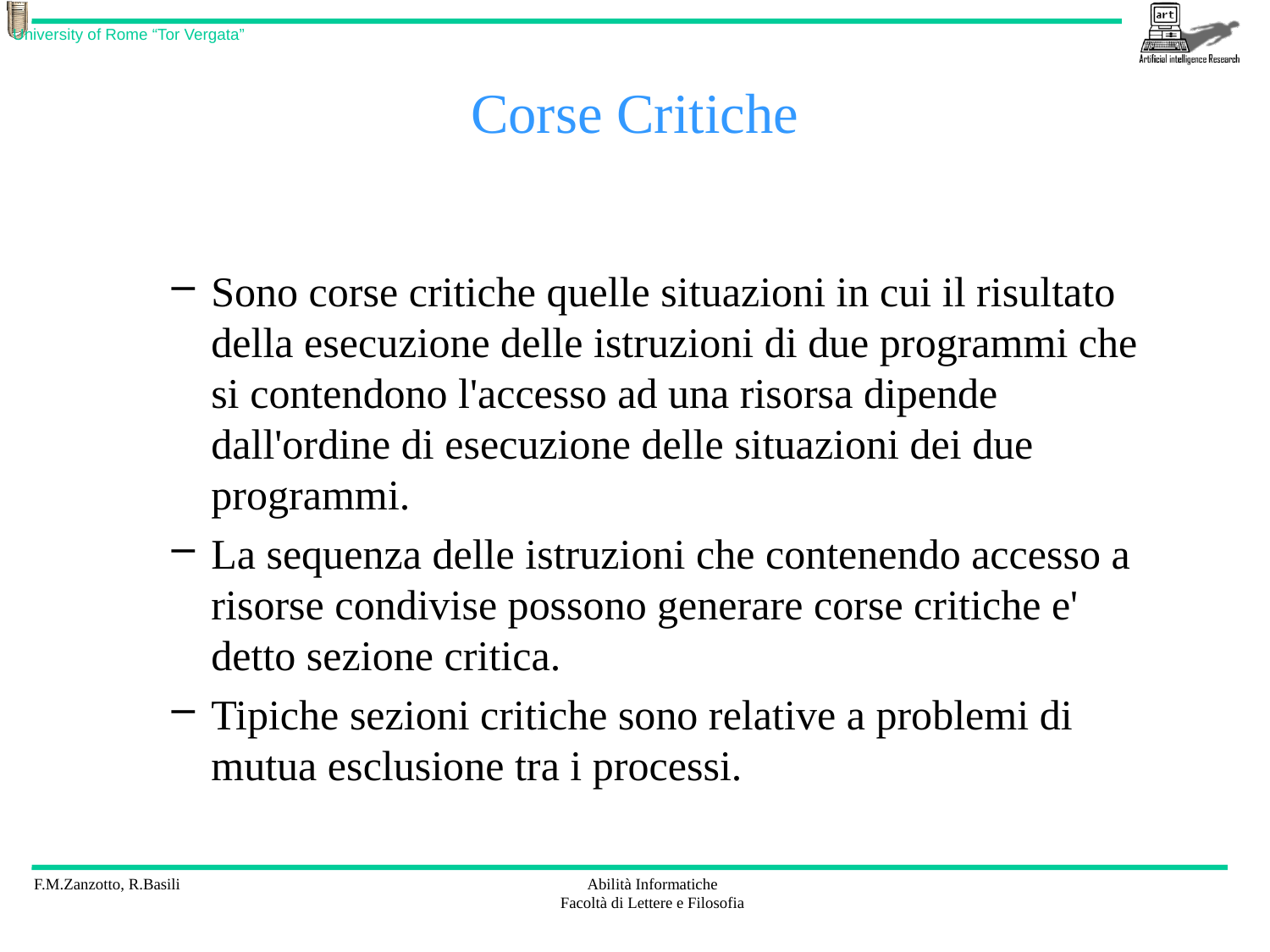

# Corse Critiche

Sono corse critiche quelle situazioni in cui il risultato della esecuzione delle istruzioni di due programmi che si contendono l'accesso ad una risorsa dipende dall'ordine di esecuzione delle situazioni dei due programmi.
La sequenza delle istruzioni che contenendo accesso a risorse condivise possono generare corse critiche e' detto sezione critica.
Tipiche sezioni critiche sono relative a problemi di mutua esclusione tra i processi.